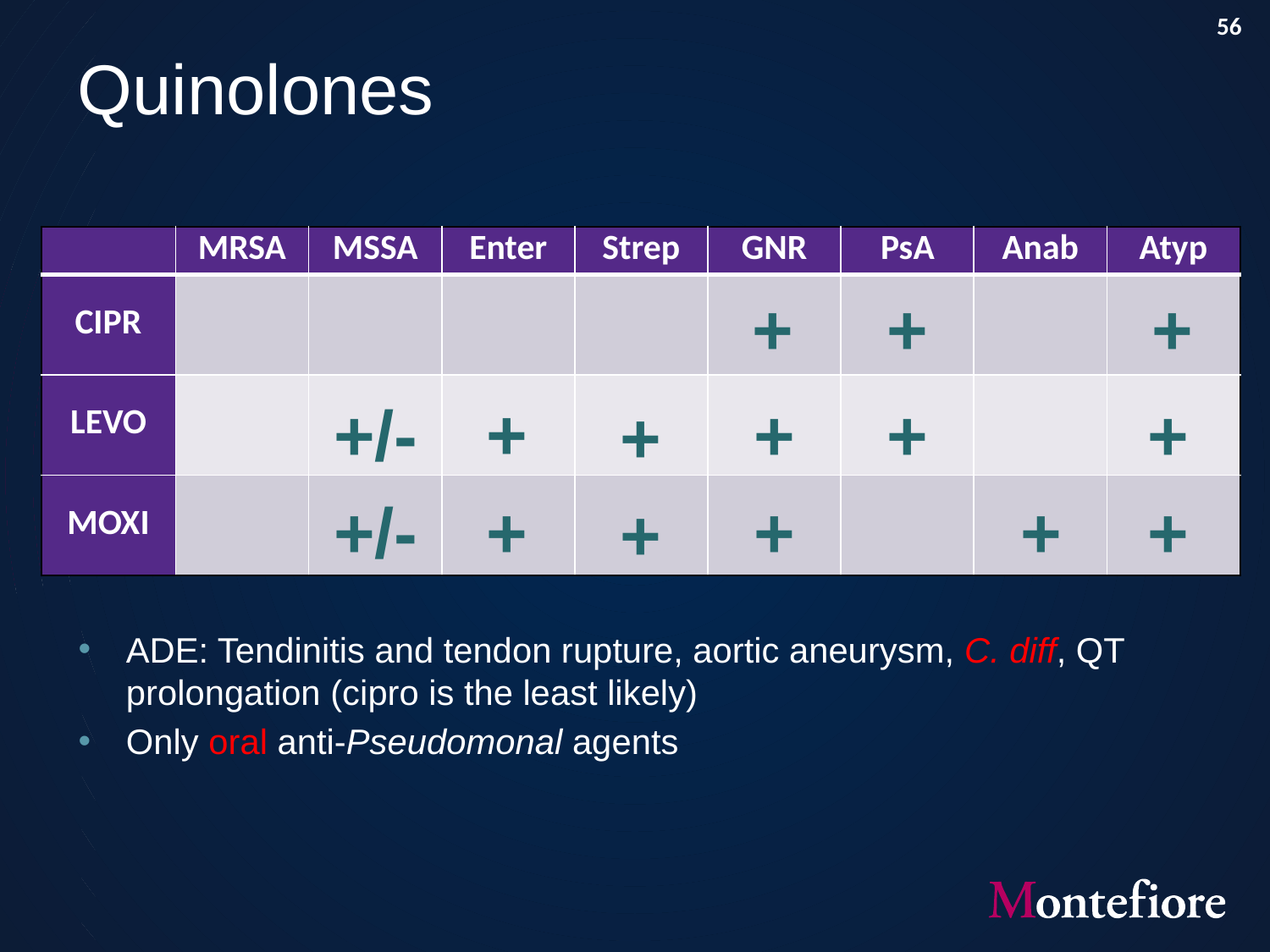

56
# Quinolones
|  | MRSA | MSSA | Enter | Strep | GNR | PsA | Anab | Atyp |
| --- | --- | --- | --- | --- | --- | --- | --- | --- |
| CIPR |  |  |  |  |  |  |  |  |
| LEVO |  |  |  |  |  |  |  |  |
| MOXI |  |  |  |  |  |  |  |  |
+
+
+
+/-
+
+
+
+
+
+/-
+
+
+
+
+
ADE: Tendinitis and tendon rupture, aortic aneurysm, C. diff, QT prolongation (cipro is the least likely)
Only oral anti-Pseudomonal agents